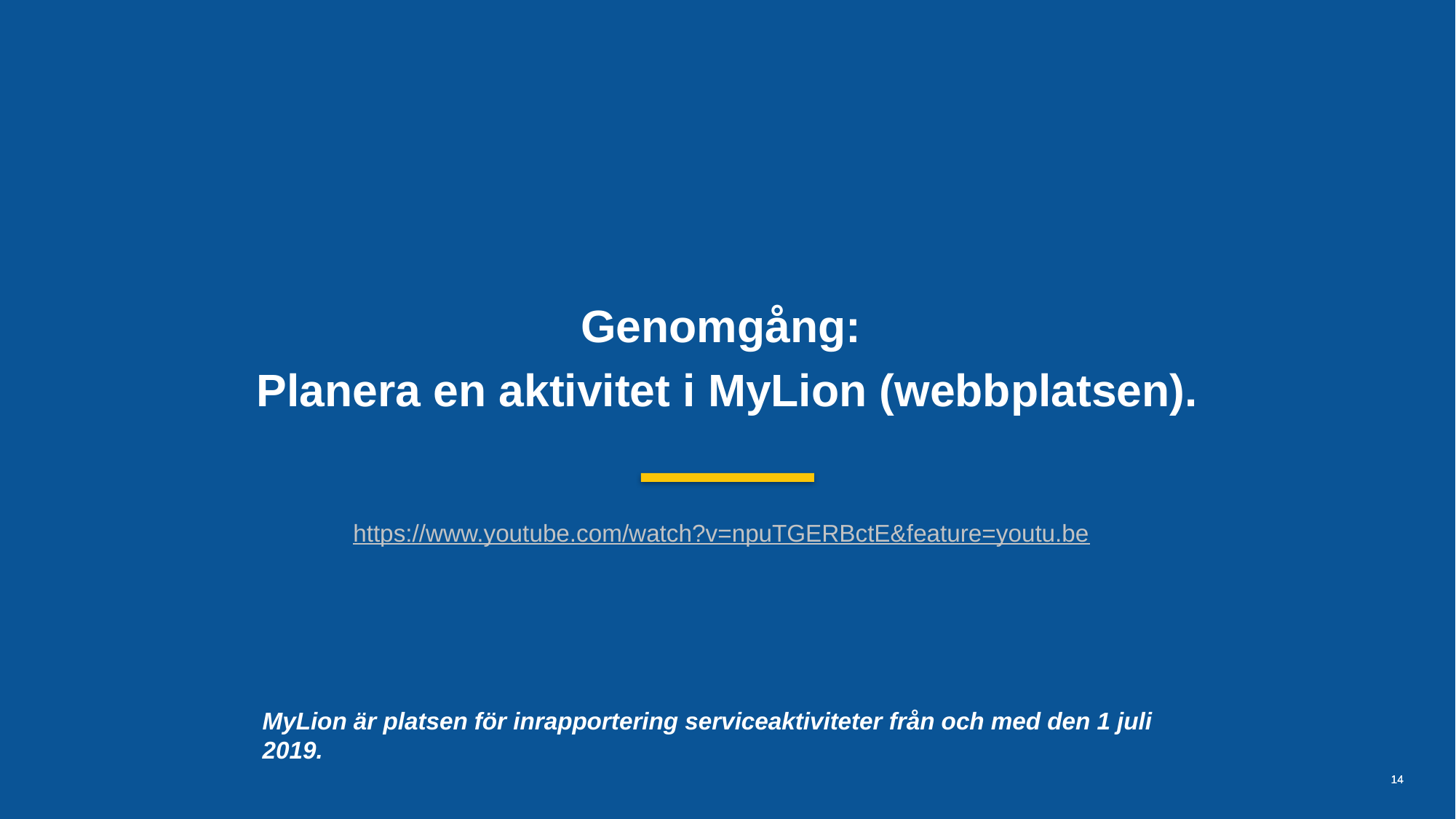

Genomgång:
Planera en aktivitet i MyLion (webbplatsen).
https://www.youtube.com/watch?v=npuTGERBctE&feature=youtu.be
MyLion är platsen för inrapportering serviceaktiviteter från och med den 1 juli 2019.